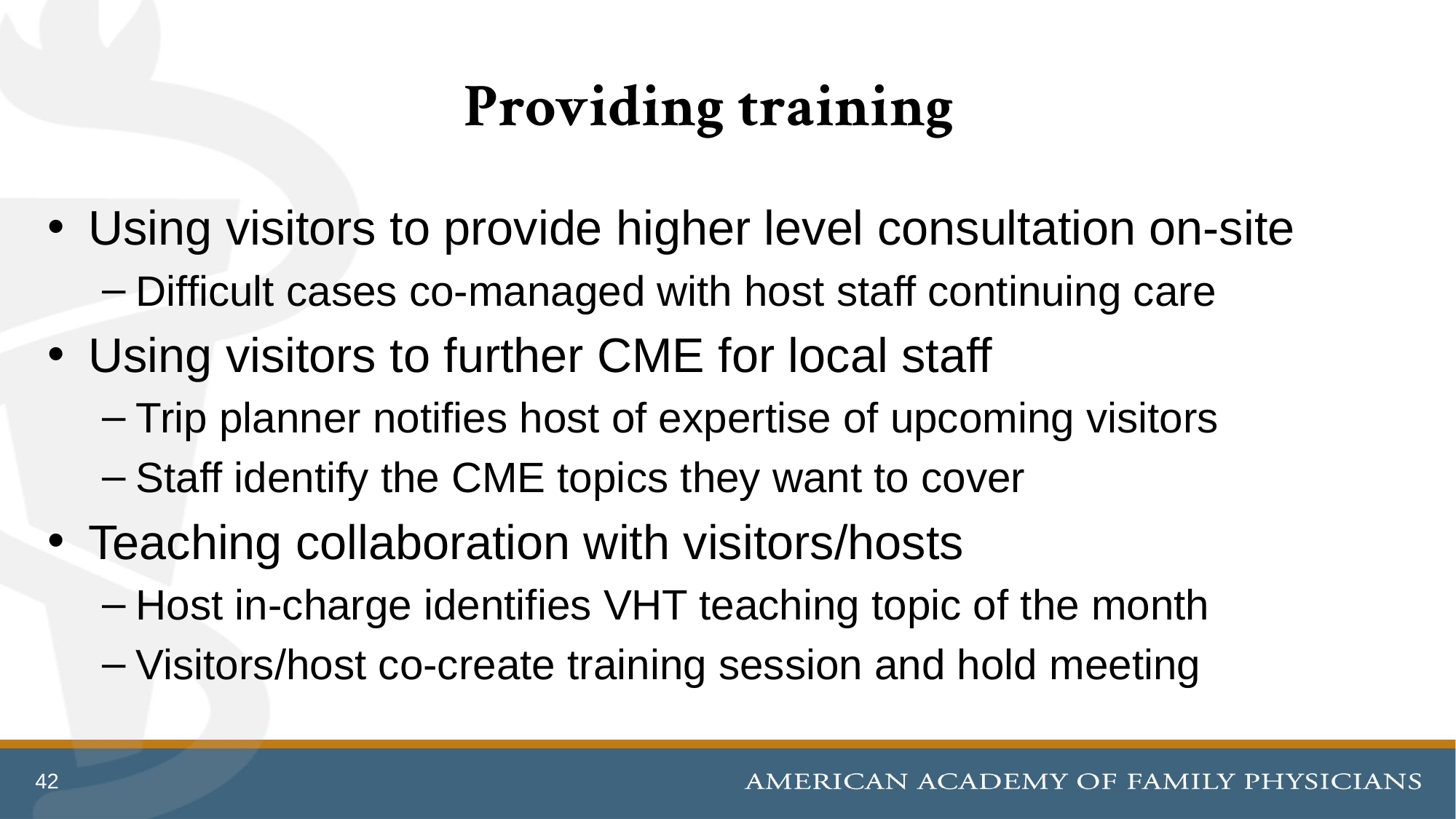

# Providing training
Using visitors to provide higher level consultation on-site
Difficult cases co-managed with host staff continuing care
Using visitors to further CME for local staff
Trip planner notifies host of expertise of upcoming visitors
Staff identify the CME topics they want to cover
Teaching collaboration with visitors/hosts
Host in-charge identifies VHT teaching topic of the month
Visitors/host co-create training session and hold meeting

42